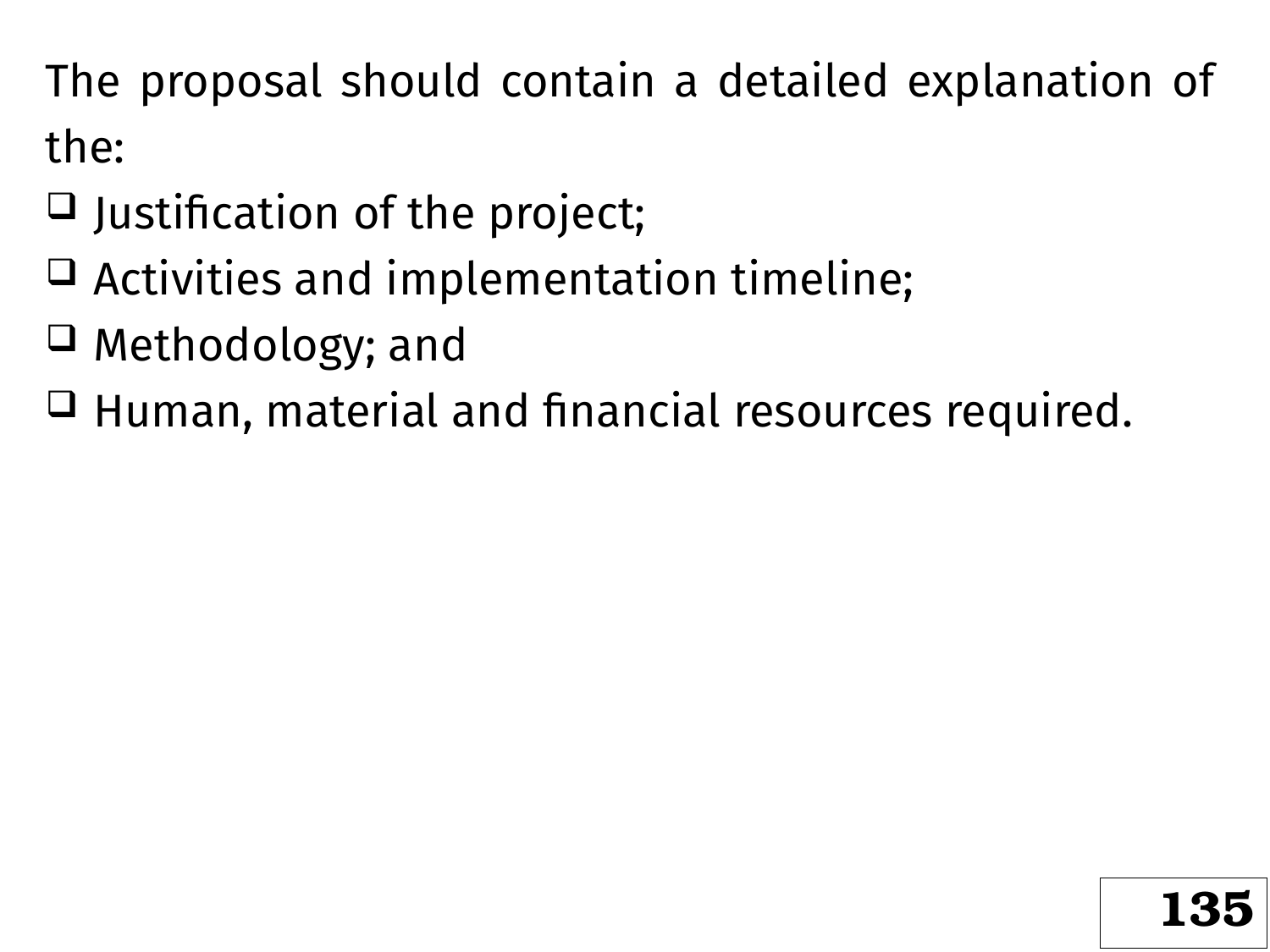

The proposal should contain a detailed explanation of the:
Justification of the project;
Activities and implementation timeline;
Methodology; and
Human, material and financial resources required.

135